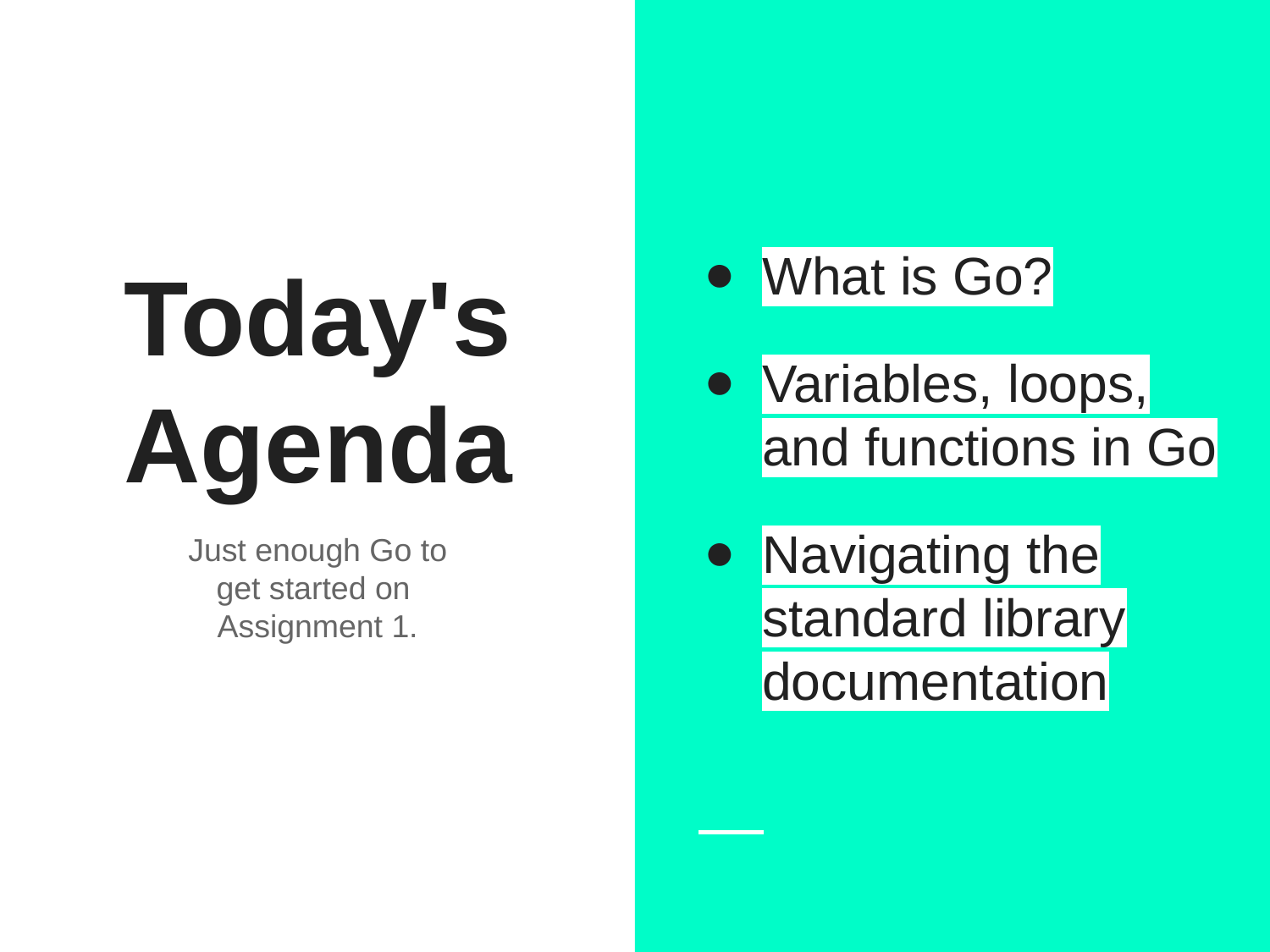

What is Go?
Variables, loops, and functions in Go
Navigating the standard library documentation
# Today's Agenda
Just enough Go to
get started on
Assignment 1.